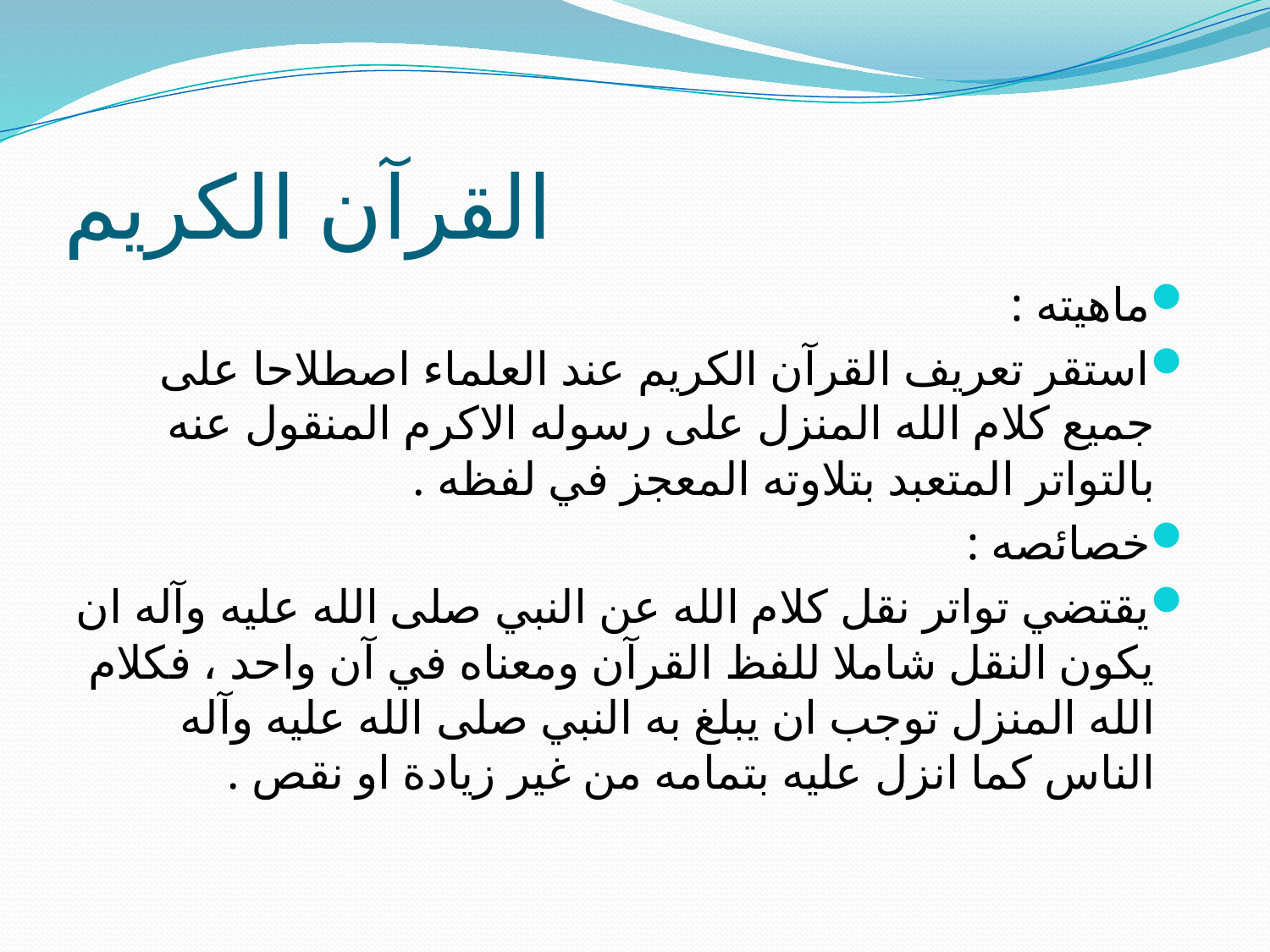

# القرآن الكريم
ماهيته :
استقر تعريف القرآن الكريم عند العلماء اصطلاحا على جميع كلام الله المنزل على رسوله الاكرم المنقول عنه بالتواتر المتعبد بتلاوته المعجز في لفظه .
خصائصه :
يقتضي تواتر نقل كلام الله عن النبي صلى الله عليه وآله ان يكون النقل شاملا للفظ القرآن ومعناه في آن واحد ، فكلام الله المنزل توجب ان يبلغ به النبي صلى الله عليه وآله الناس كما انزل عليه بتمامه من غير زيادة او نقص .